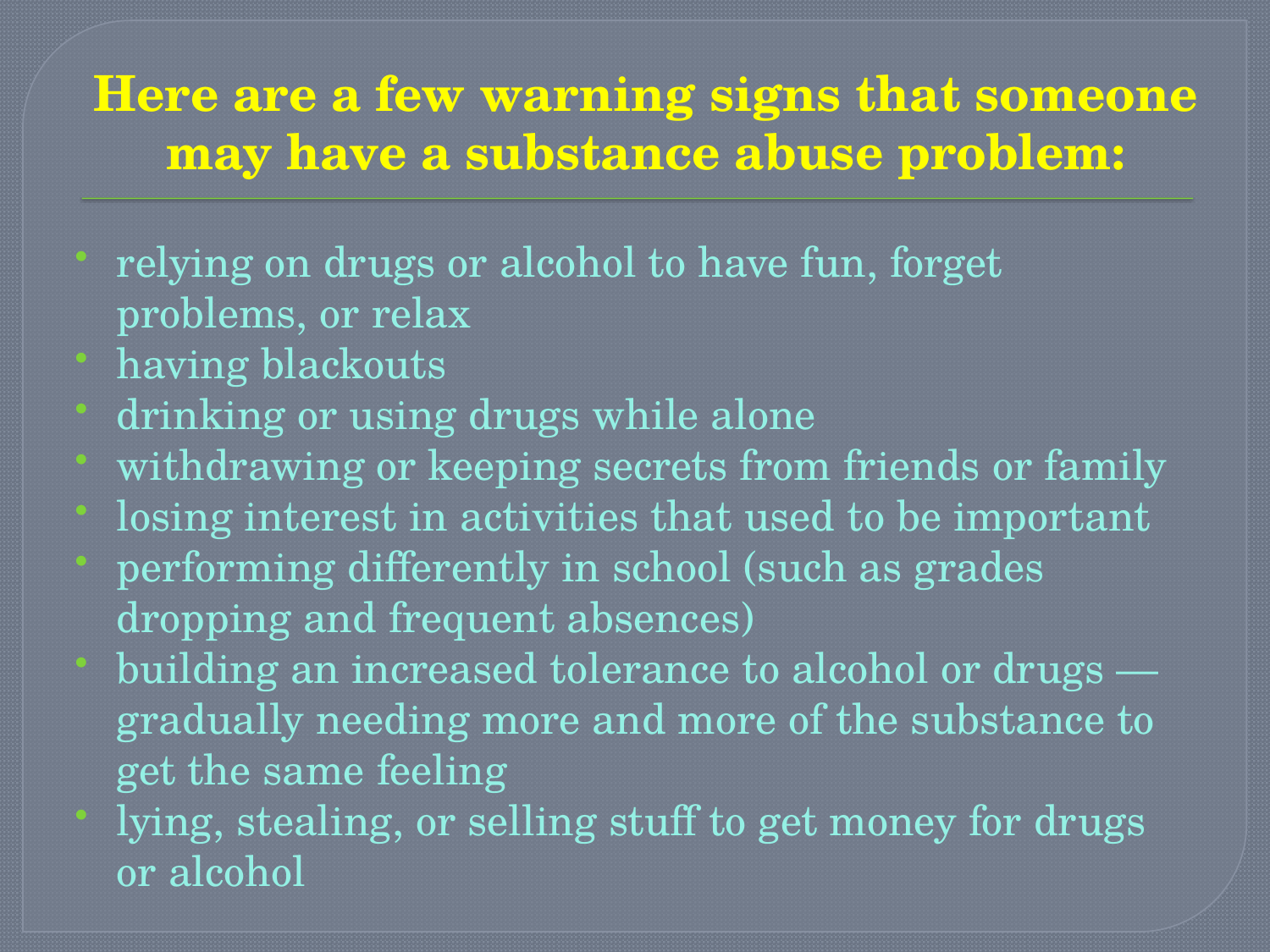

# Here are a few warning signs that someone may have a substance abuse problem:
relying on drugs or alcohol to have fun, forget problems, or relax
having blackouts
drinking or using drugs while alone
withdrawing or keeping secrets from friends or family
losing interest in activities that used to be important
performing differently in school (such as grades dropping and frequent absences)
building an increased tolerance to alcohol or drugs — gradually needing more and more of the substance to get the same feeling
lying, stealing, or selling stuff to get money for drugs or alcohol